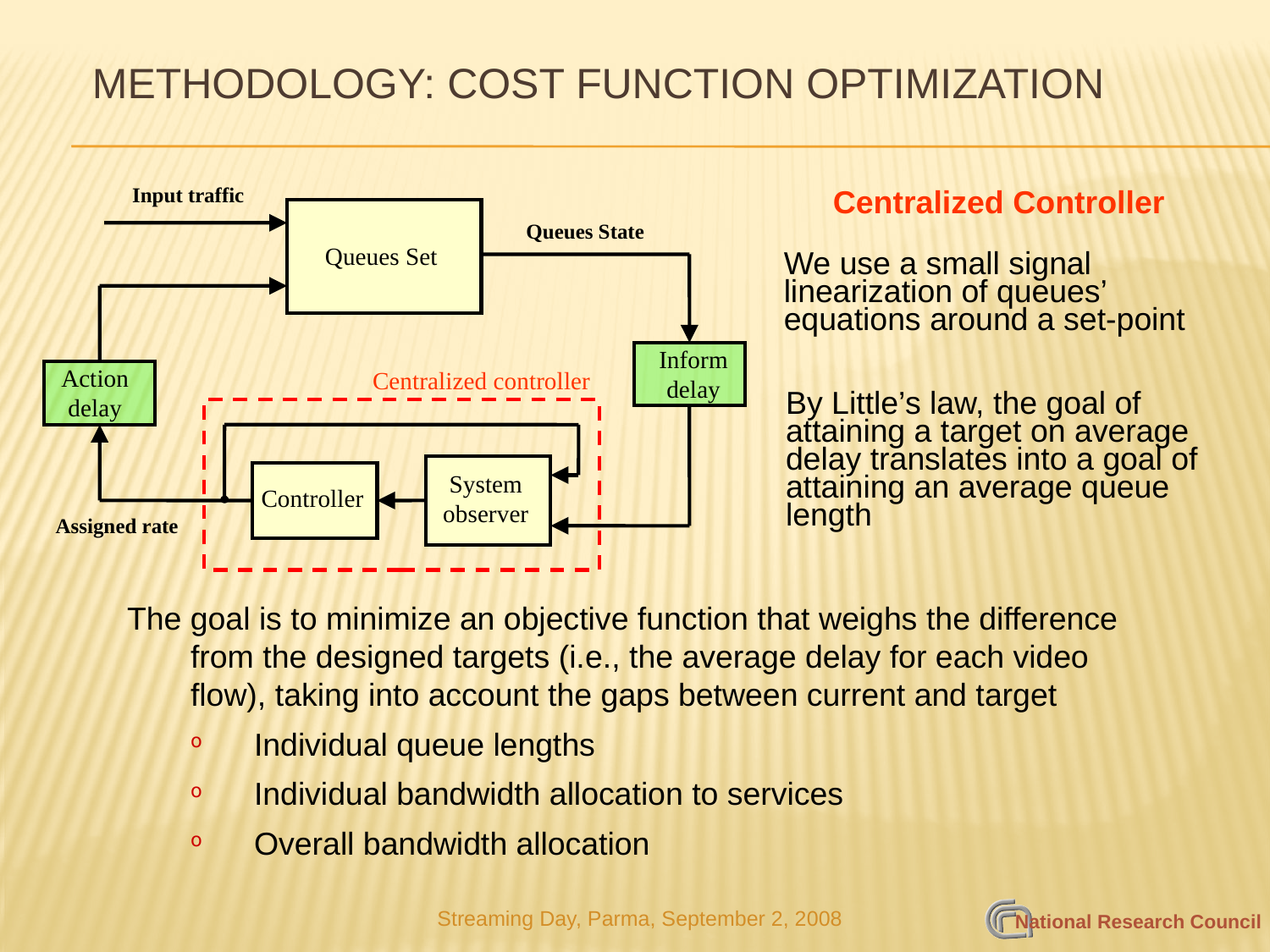

# Methodology: Cost Function Optimization
Input traffic
Centralized Controller

Queues State

Queues Set
We use a small signal linearization of queues’ equations around a set-point

Informdelay

Action delay
Centralized controller

By Little’s law, the goal of attaining a target on average delay translates into a goal of attaining an average queue length

System
observer

Controller

Assigned rate

The goal is to minimize an objective function that weighs the difference from the designed targets (i.e., the average delay for each video flow), taking into account the gaps between current and target
Individual queue lengths
Individual bandwidth allocation to services
Overall bandwidth allocation
Streaming Day, Parma, September 2, 2008